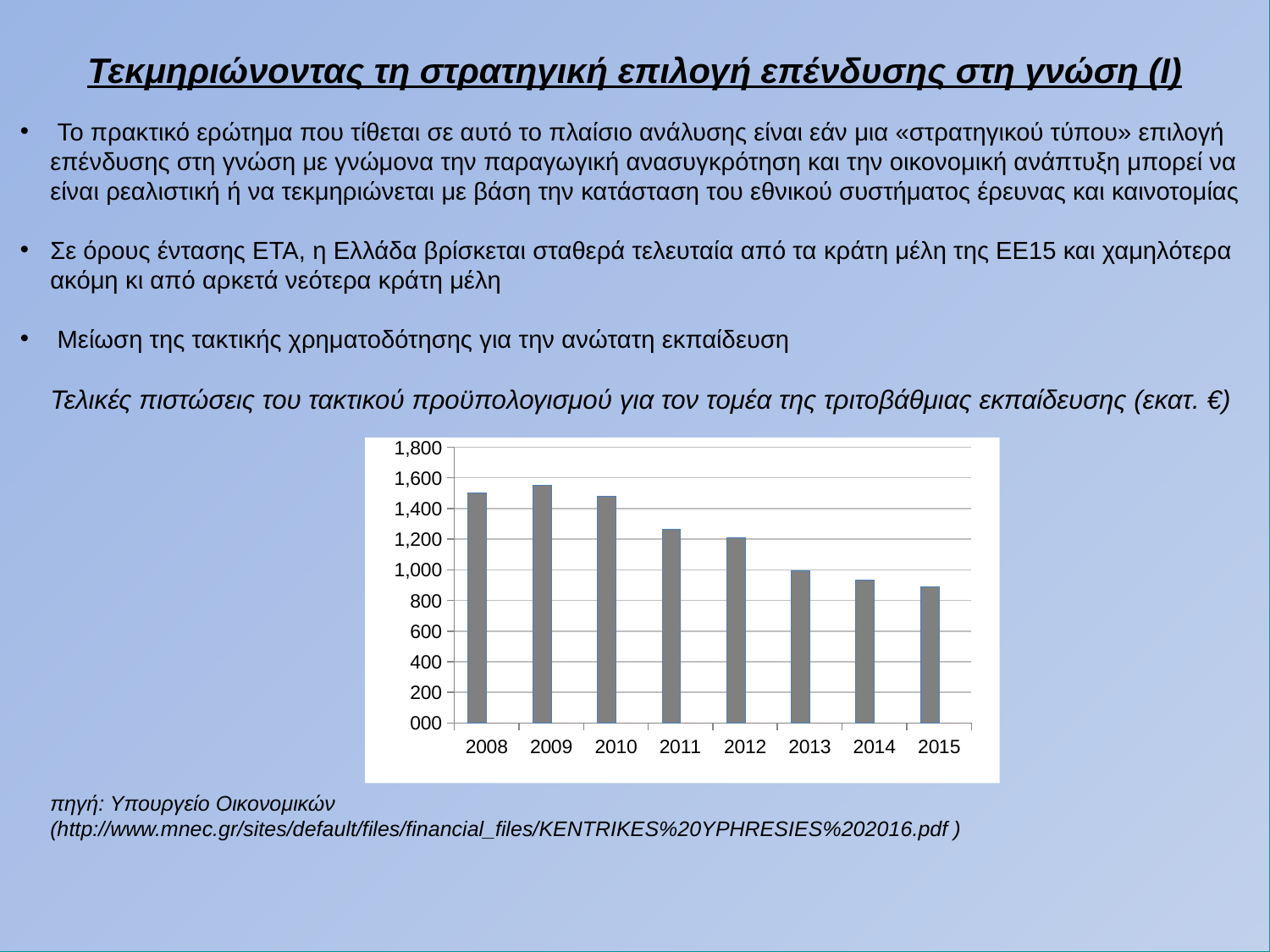

Τεκμηριώνοντας τη στρατηγική επιλογή επένδυσης στη γνώση (Ι)

 Το πρακτικό ερώτημα που τίθεται σε αυτό το πλαίσιο ανάλυσης είναι εάν μια «στρατηγικού τύπου» επιλογή επένδυσης στη γνώση με γνώμονα την παραγωγική ανασυγκρότηση και την οικονομική ανάπτυξη μπορεί να είναι ρεαλιστική ή να τεκμηριώνεται με βάση την κατάσταση του εθνικού συστήματος έρευνας και καινοτομίας

Σε όρους έντασης ΕΤΑ, η Ελλάδα βρίσκεται σταθερά τελευταία από τα κράτη μέλη της ΕΕ15 και χαμηλότερα ακόμη κι από αρκετά νεότερα κράτη μέλη

 Μείωση της τακτικής χρηματοδότησης για την ανώτατη εκπαίδευση

Τελικές πιστώσεις του τακτικού προϋπολογισμού για τον τομέα της τριτοβάθμιας εκπαίδευσης (εκατ. €)

πηγή: Υπουργείο Οικονομικών
(http://www.mnec.gr/sites/default/files/financial_files/KENTRIKES%20YPHRESIES%202016.pdf )

#

### Chart

| Category | Higher education sector | #REF! |
|---|---|---|
| 2008 | 1499.074972 | 0.0 |
| 2009 | 1553.750323 | 0.0 |
| 2010 | 1481.260724 | 0.0 |
| 2011 | 1266.023456 | 0.0 |
| 2012 | 1206.7034175299998 | 0.0 |
| 2013 | 992.29265824 | 0.0 |
| 2014 | 933.22567599 | 0.0 |
| 2015 | 886.5894593 | 0.0 |
23